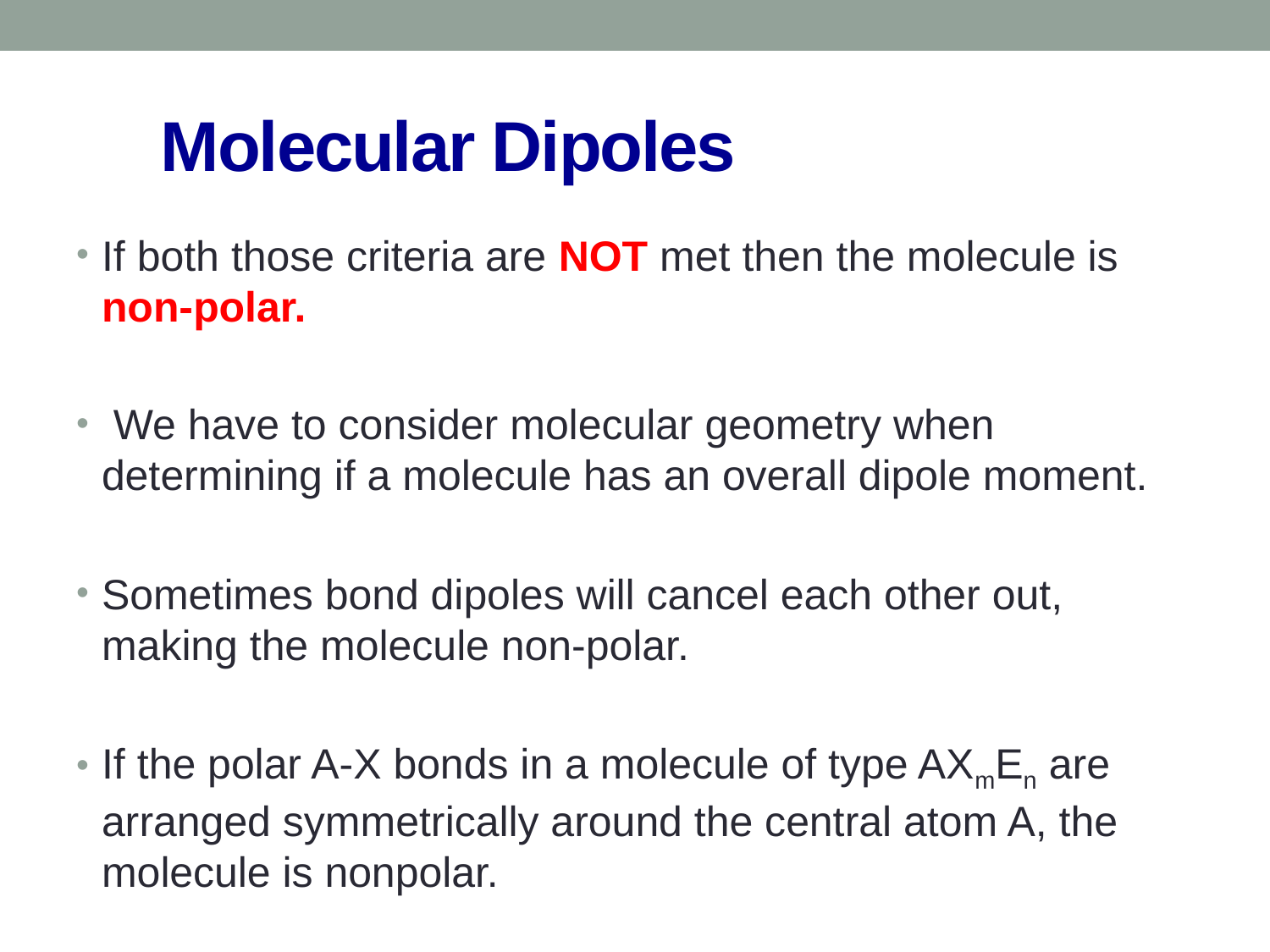

# Molecular Dipoles
If both those criteria are NOT met then the molecule is non-polar.

 We have to consider molecular geometry when determining if a molecule has an overall dipole moment.

Sometimes bond dipoles will cancel each other out, making the molecule non-polar.

If the polar A-X bonds in a molecule of type AXmEn are arranged symmetrically around the central atom A, the molecule is nonpolar.